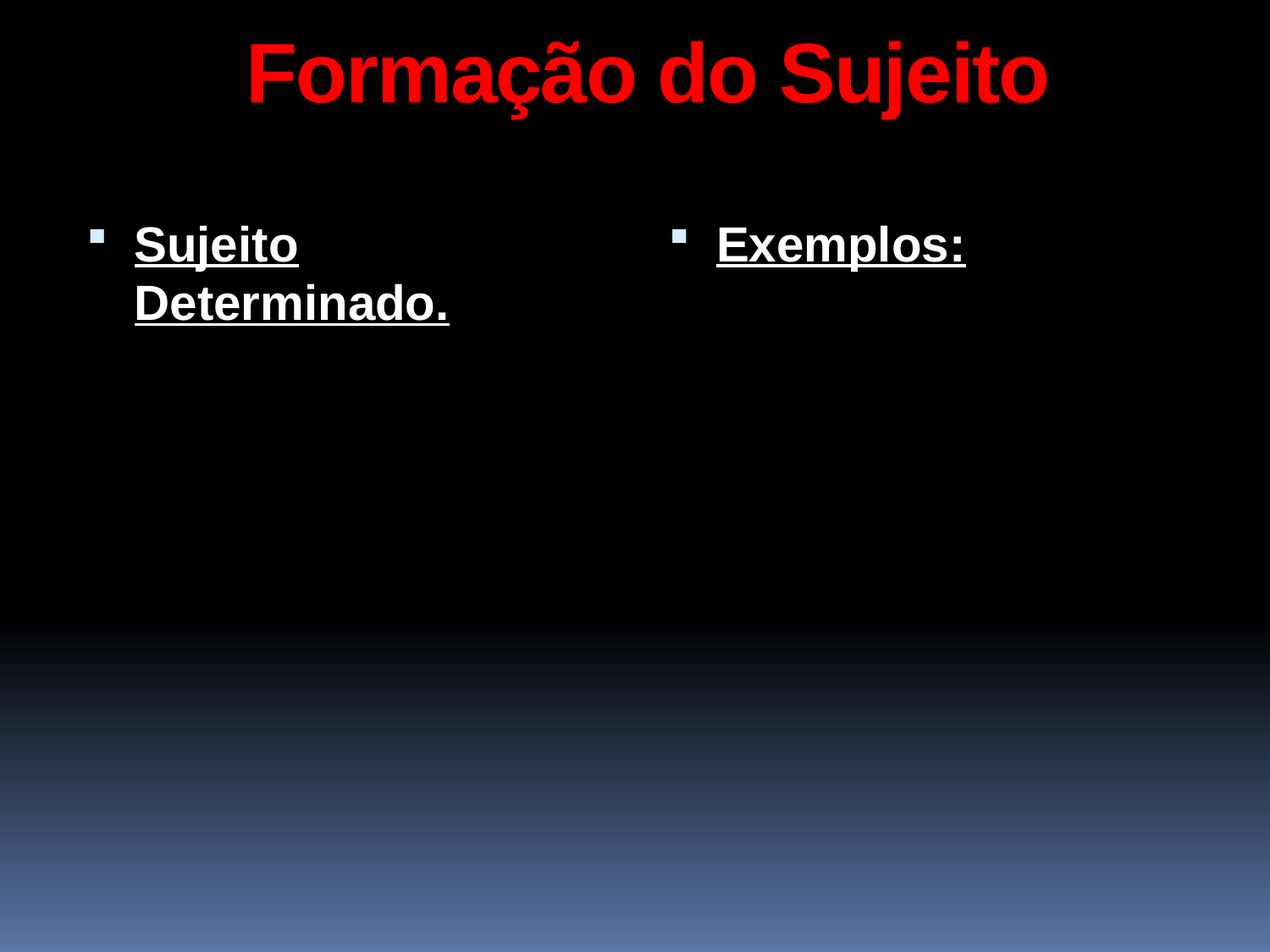

# Formação do Sujeito
Sujeito Determinado.

Exemplos: